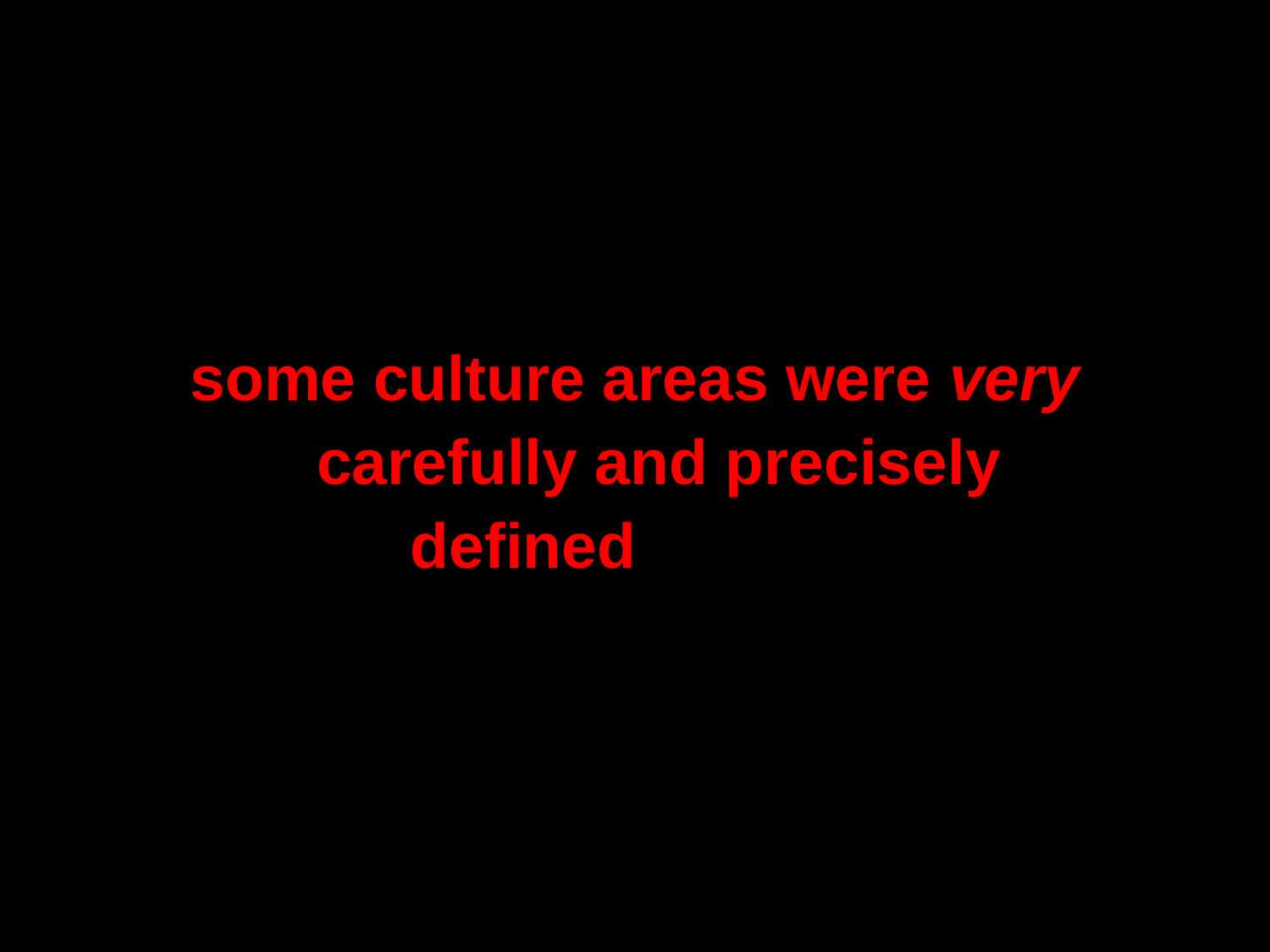

some culture areas were very carefully and precisely defined, such as “Mesoamerica” as defined in 1952 by Paul Kirchoff  ...
Kirchhoff, Paul. "Meso-America," in Heritage of Conquest, Sol Tax, ed., pp. 17-30. Glencoe, Illinois, 1952.